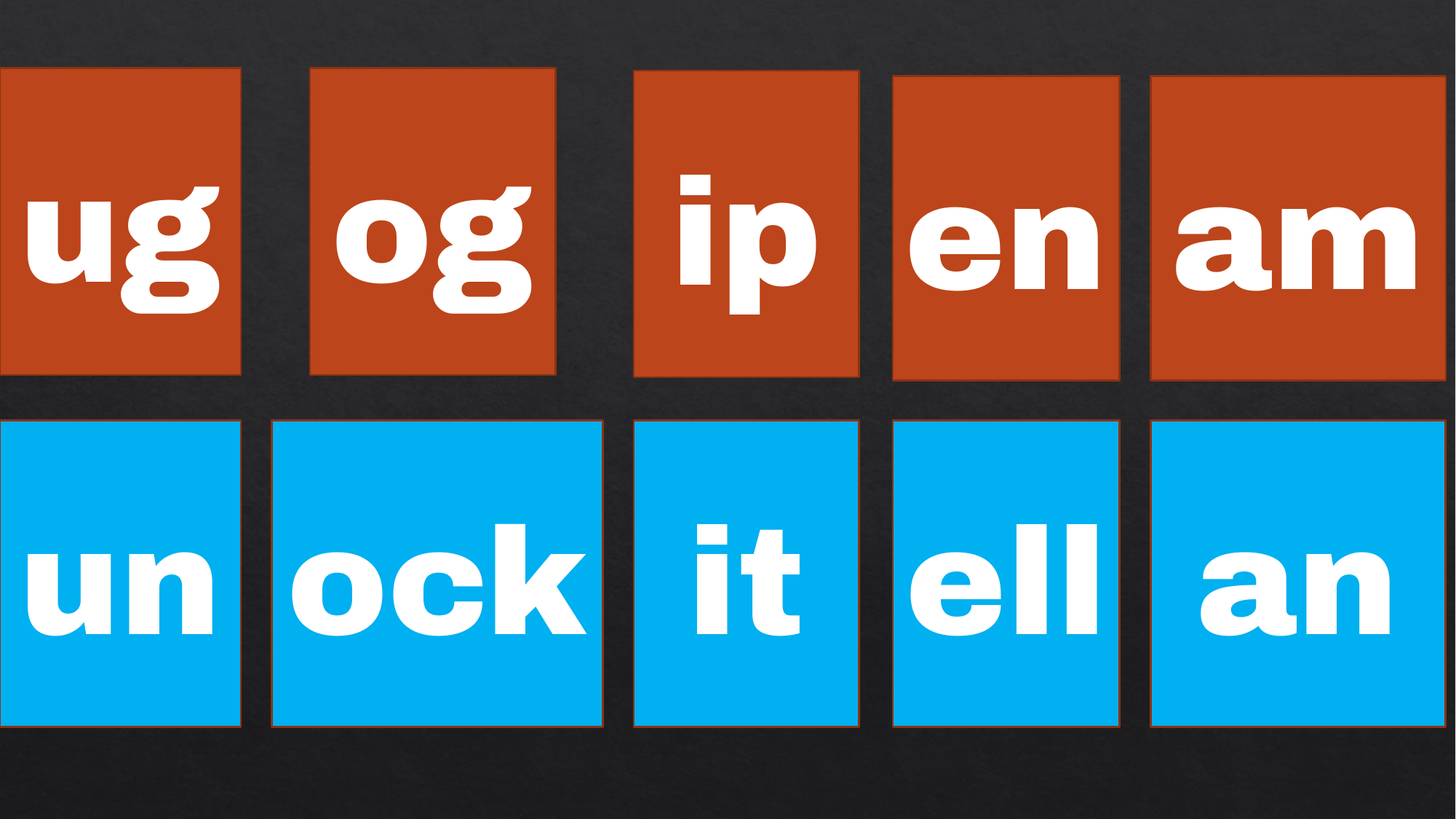

ug
og
ip
en
am
un
ock
it
ell
an